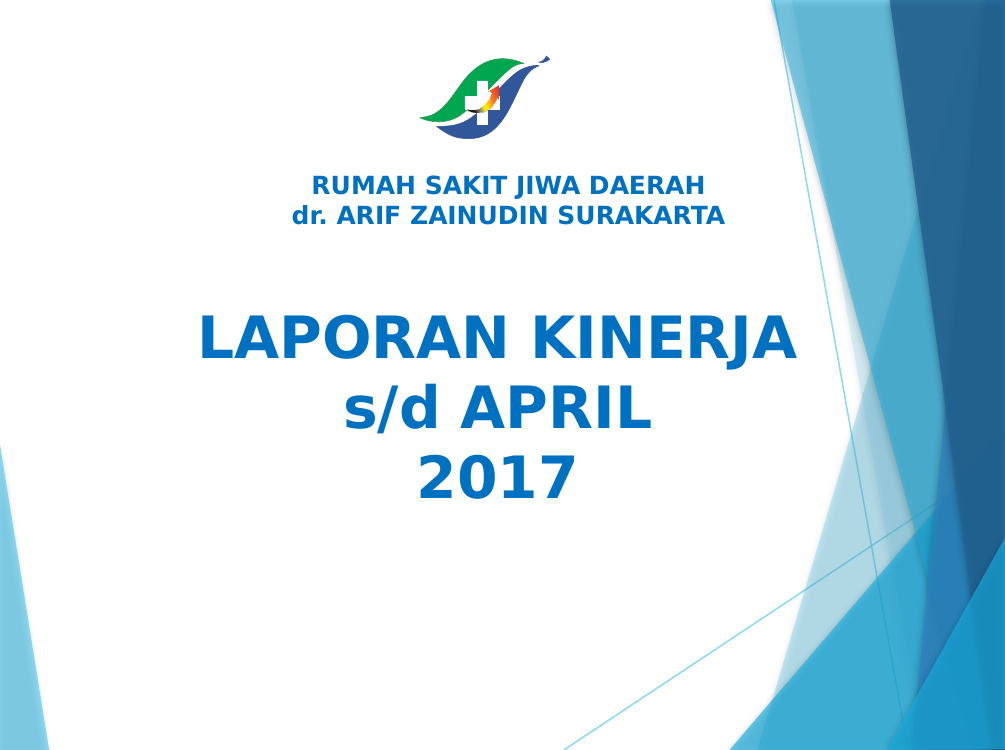

RUMAH SAKIT JIWA DAERAH
dr. ARIF ZAINUDIN SURAKARTA
LAPORAN KINERJA
s/d APRIL
2017